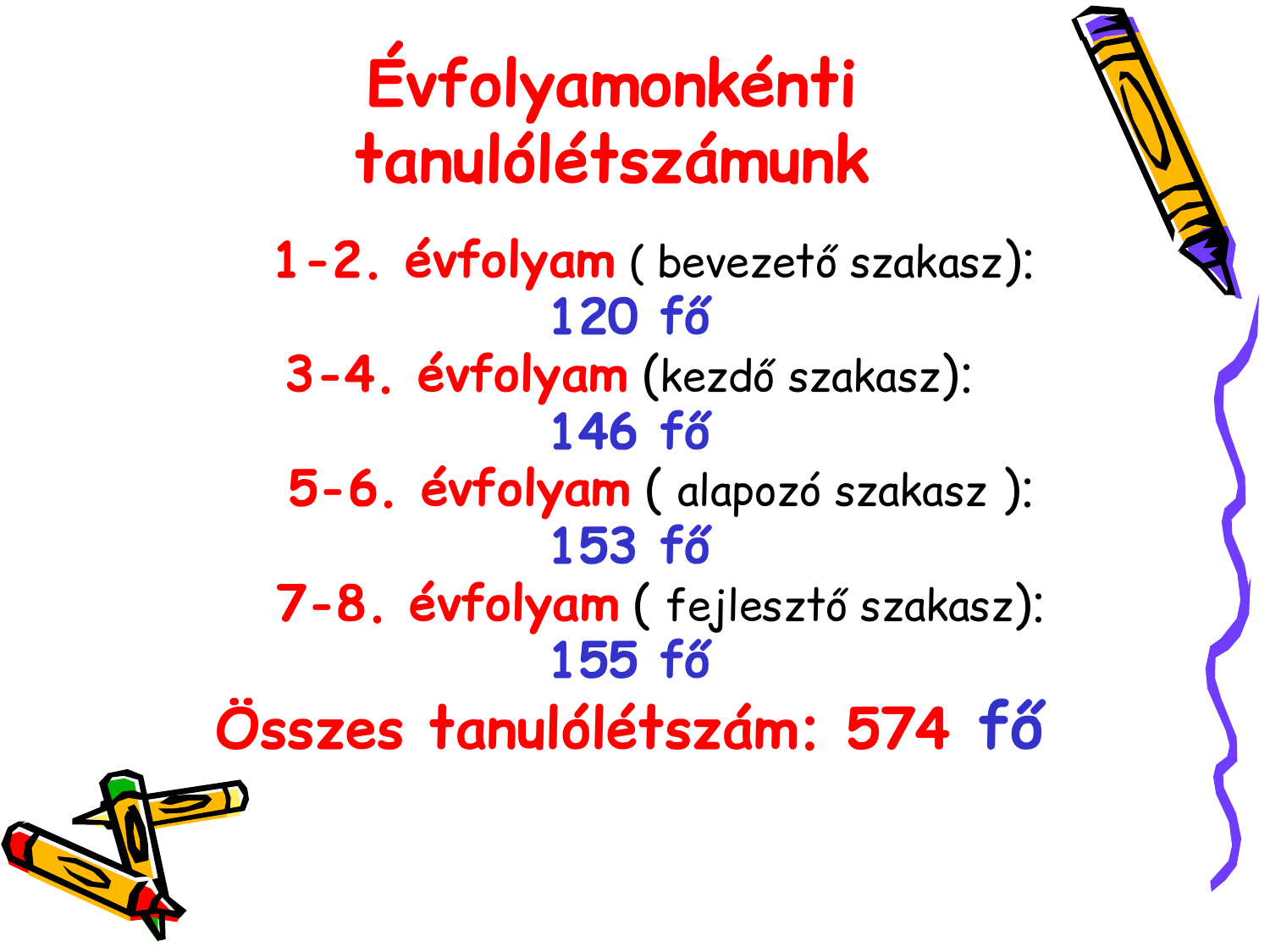

# Évfolyamonkénti tanulólétszámunk
   1-2. évfolyam ( bevezető szakasz):
120 fő
3-4. évfolyam (kezdő szakasz):
146 fő
   5-6. évfolyam ( alapozó szakasz ):
153 fő
   7-8. évfolyam ( fejlesztő szakasz):
155 fő
Összes tanulólétszám: 574 fő